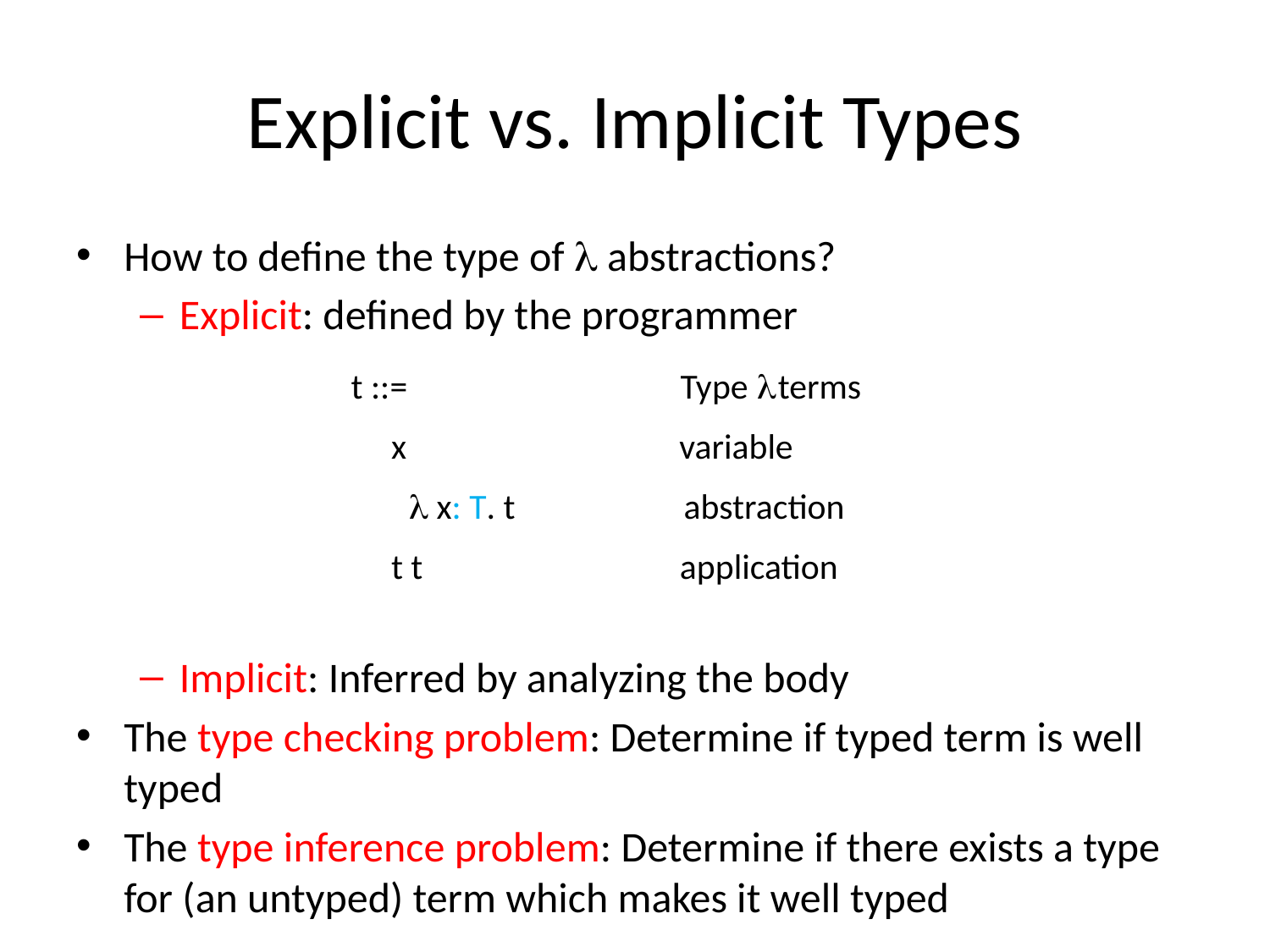

# Explicit vs. Implicit Types
How to define the type of λ abstractions?
Explicit: defined by the programmer

Implicit: Inferred by analyzing the body
The type checking problem: Determine if typed term is well typed
The type inference problem: Determine if there exists a type for (an untyped) term which makes it well typed
t ::=                                  Type λ terms
     x                                  variable
      λ x: T. t                     abstraction
     t t                                application